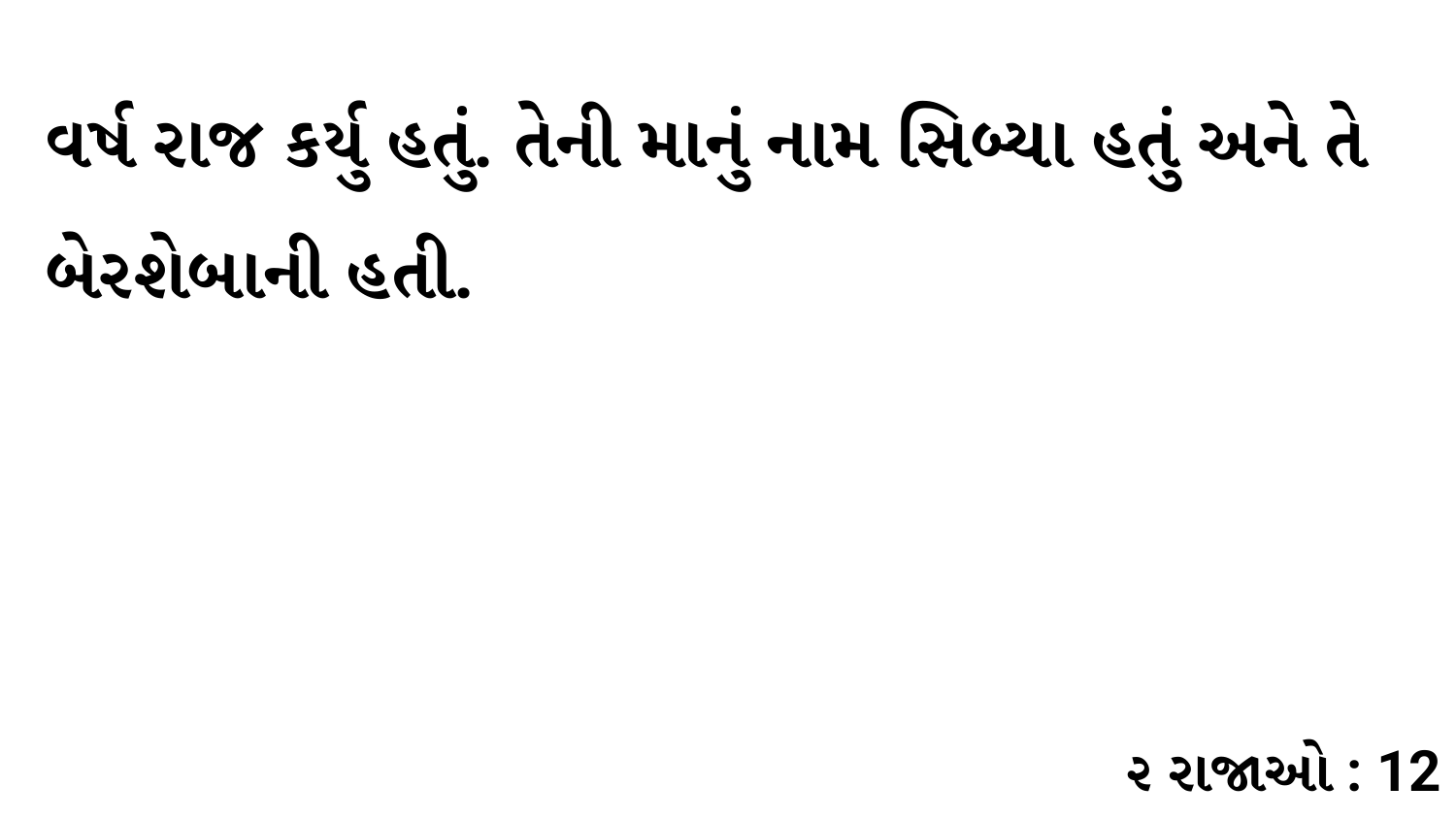

વર્ષ રાજ કર્યુ હતું. તેની માનું નામ સિબ્યા હતું અને તે બેરશેબાની હતી.
૨ રાજાઓ : 12